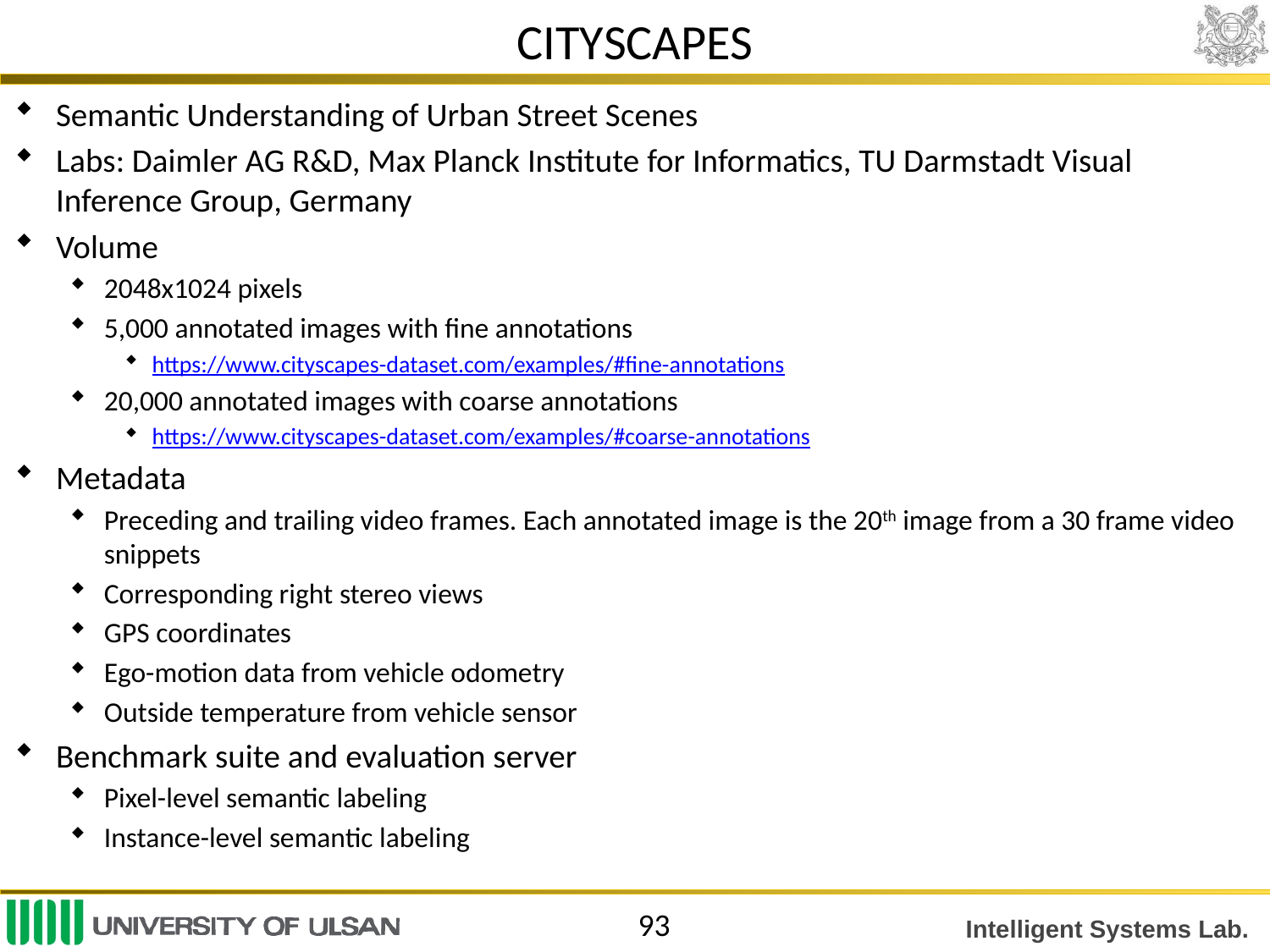

# CITYSCAPES
93
Semantic Understanding of Urban Street Scenes
Labs: Daimler AG R&D, Max Planck Institute for Informatics, TU Darmstadt Visual Inference Group, Germany
Volume
2048x1024 pixels
5,000 annotated images with fine annotations
https://www.cityscapes-dataset.com/examples/#fine-annotations
20,000 annotated images with coarse annotations
https://www.cityscapes-dataset.com/examples/#coarse-annotations
Metadata
Preceding and trailing video frames. Each annotated image is the 20th image from a 30 frame video snippets
Corresponding right stereo views
GPS coordinates
Ego-motion data from vehicle odometry
Outside temperature from vehicle sensor
Benchmark suite and evaluation server
Pixel-level semantic labeling
Instance-level semantic labeling